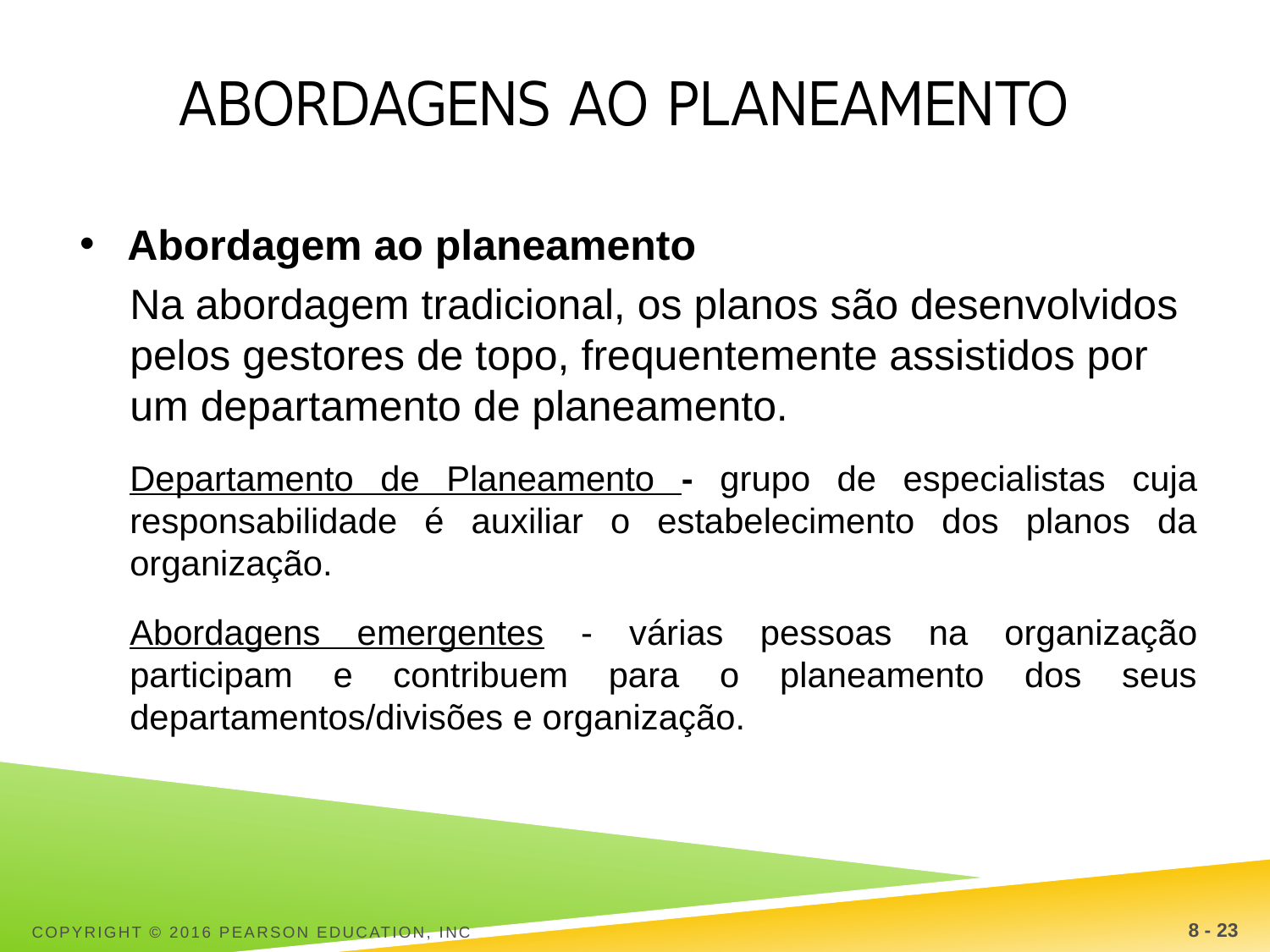

# Abordagens ao planeamento
Abordagem ao planeamento
Na abordagem tradicional, os planos são desenvolvidos pelos gestores de topo, frequentemente assistidos por um departamento de planeamento.

Departamento de Planeamento - grupo de especialistas cuja responsabilidade é auxiliar o estabelecimento dos planos da organização.

Abordagens emergentes - várias pessoas na organização participam e contribuem para o planeamento dos seus departamentos/divisões e organização.
Copyright © 2016 Pearson Education, Inc
8 - 23